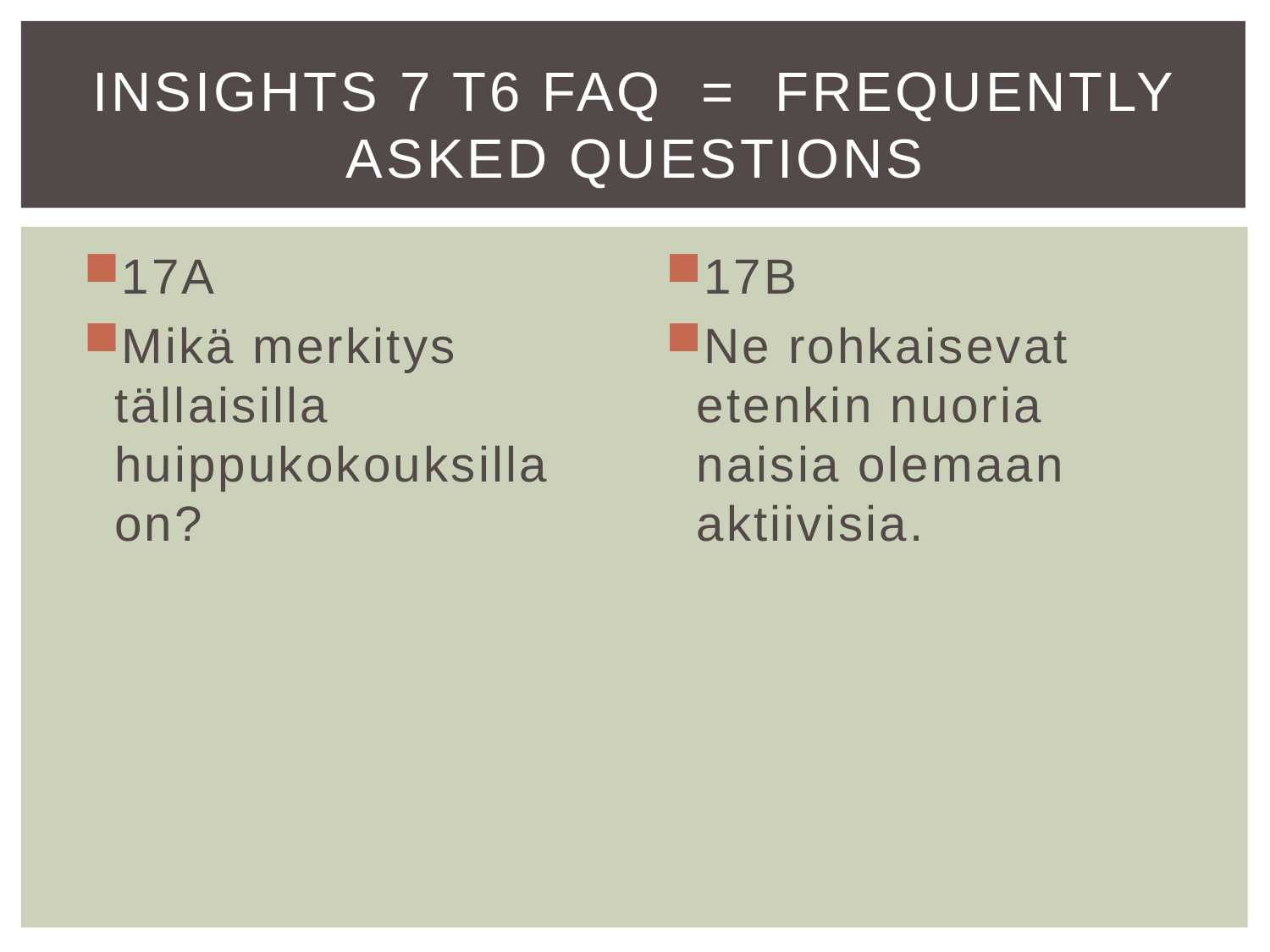

# Insights 7 T6 FAQ  =  Frequently Asked Questions
17A
Mikä merkitys tällaisilla huippukokouksilla on?
17B
Ne rohkaisevat etenkin nuoria naisia olemaan aktiivisia.